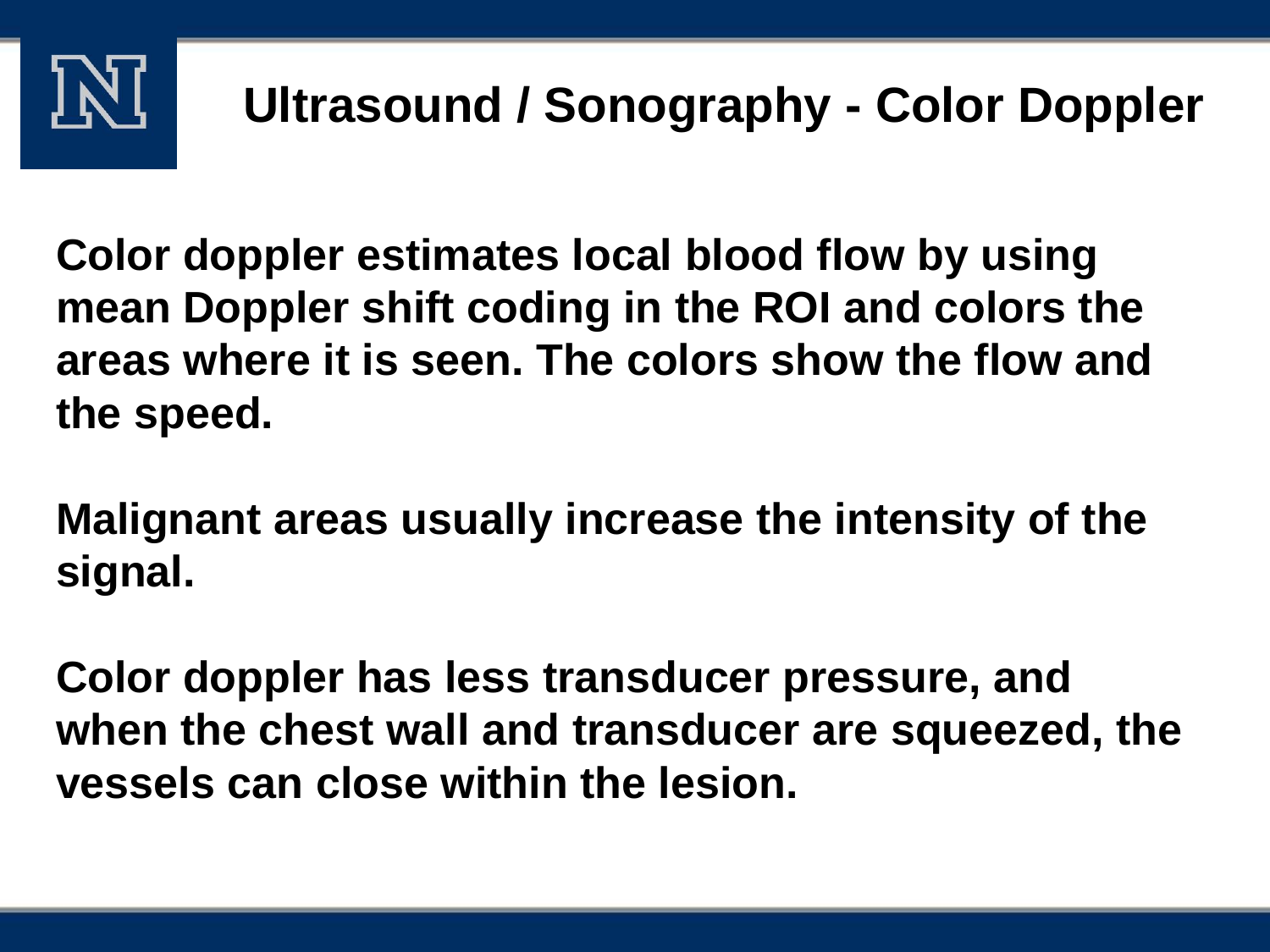

# Ultrasound / Sonography - Color Doppler
Color doppler estimates local blood flow by using mean Doppler shift coding in the ROI and colors the areas where it is seen. The colors show the flow and the speed.

Malignant areas usually increase the intensity of the signal.

Color doppler has less transducer pressure, and when the chest wall and transducer are squeezed, the vessels can close within the lesion.